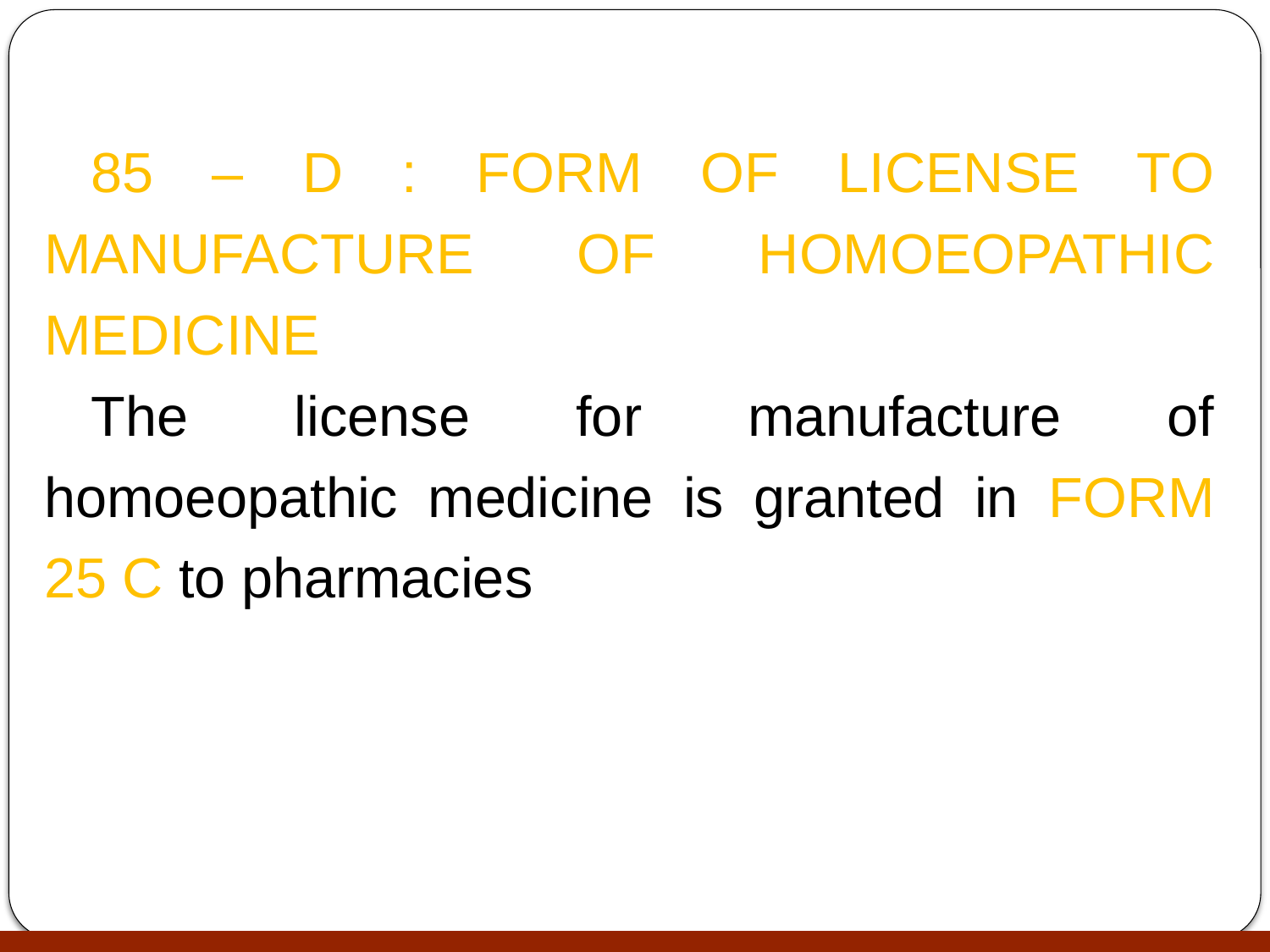

85 – D : FORM OF LICENSE TO MANUFACTURE OF HOMOEOPATHIC MEDICINE
The license for manufacture of homoeopathic medicine is granted in FORM 25 C to pharmacies